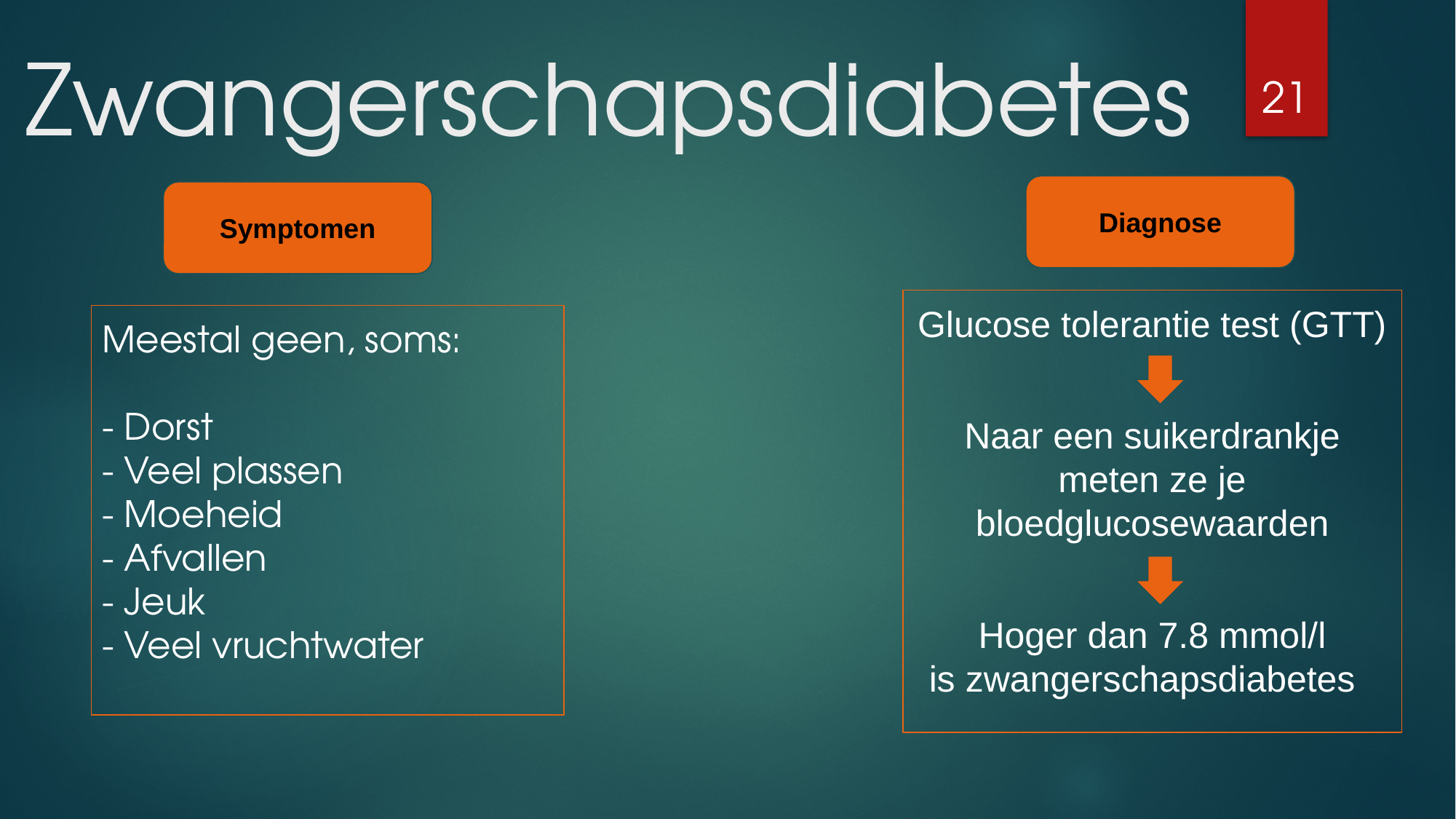

Zwangerschapsdiabetes
21
Diagnose
Symptomen
Glucose tolerantie test (GTT)

Naar een suikerdrankje meten ze je bloedglucosewaarden

Hoger dan 7.8 mmol/l
is zwangerschapsdiabetes
Meestal geen, soms:
- Dorst
- Veel plassen
- Moeheid
- Afvallen
- Jeuk
- Veel vruchtwater